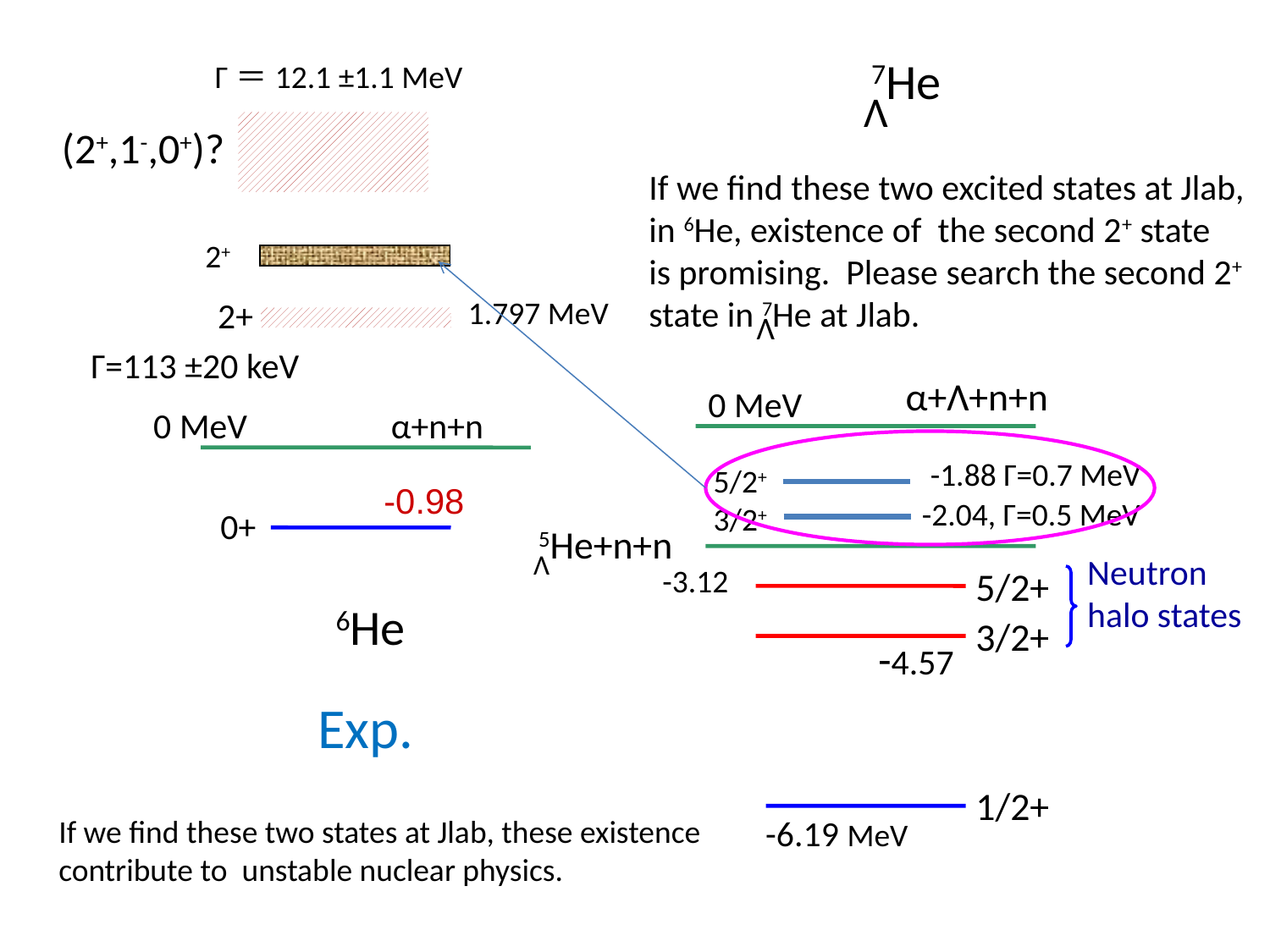

7He
Γ＝12.1 ±1.1 MeV
Λ

(2+,1-,0+)?
If we find these two excited states at Jlab,
in 6He, existence of  the second 2+ state
is promising.  Please search the second 2+
state in 7He at Jlab.
2+

1.797 MeV
2+
Λ

Γ=113 ±20 keV
α+Λ+n+n
0 MeV
0 MeV
α+n+n

-1.88 Γ=0.7 MeV
5/2+
-0.98
-2.04, Γ=0.5 MeV
3/2+
0+
5He+n+n

Λ
Neutron
halo states

-3.12
5/2+

6He
3/2+
-4.57

Exp.
1/2+
If we find these two states at Jlab, these existence
contribute to  unstable nuclear physics.
-6.19 MeV